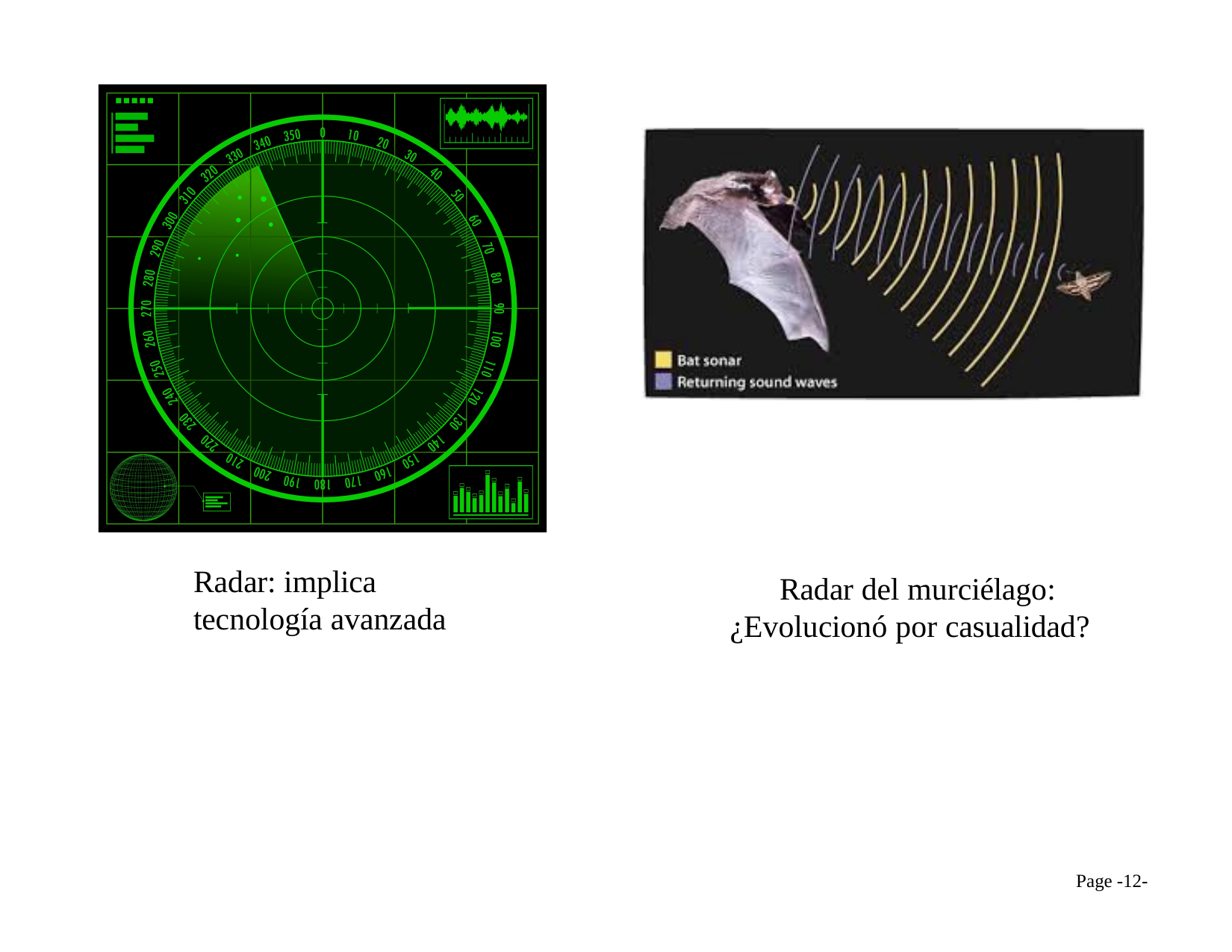

Radar: implica tecnología avanzada
Radar del murciélago:
¿Evolucionó por casualidad?
Page -12-